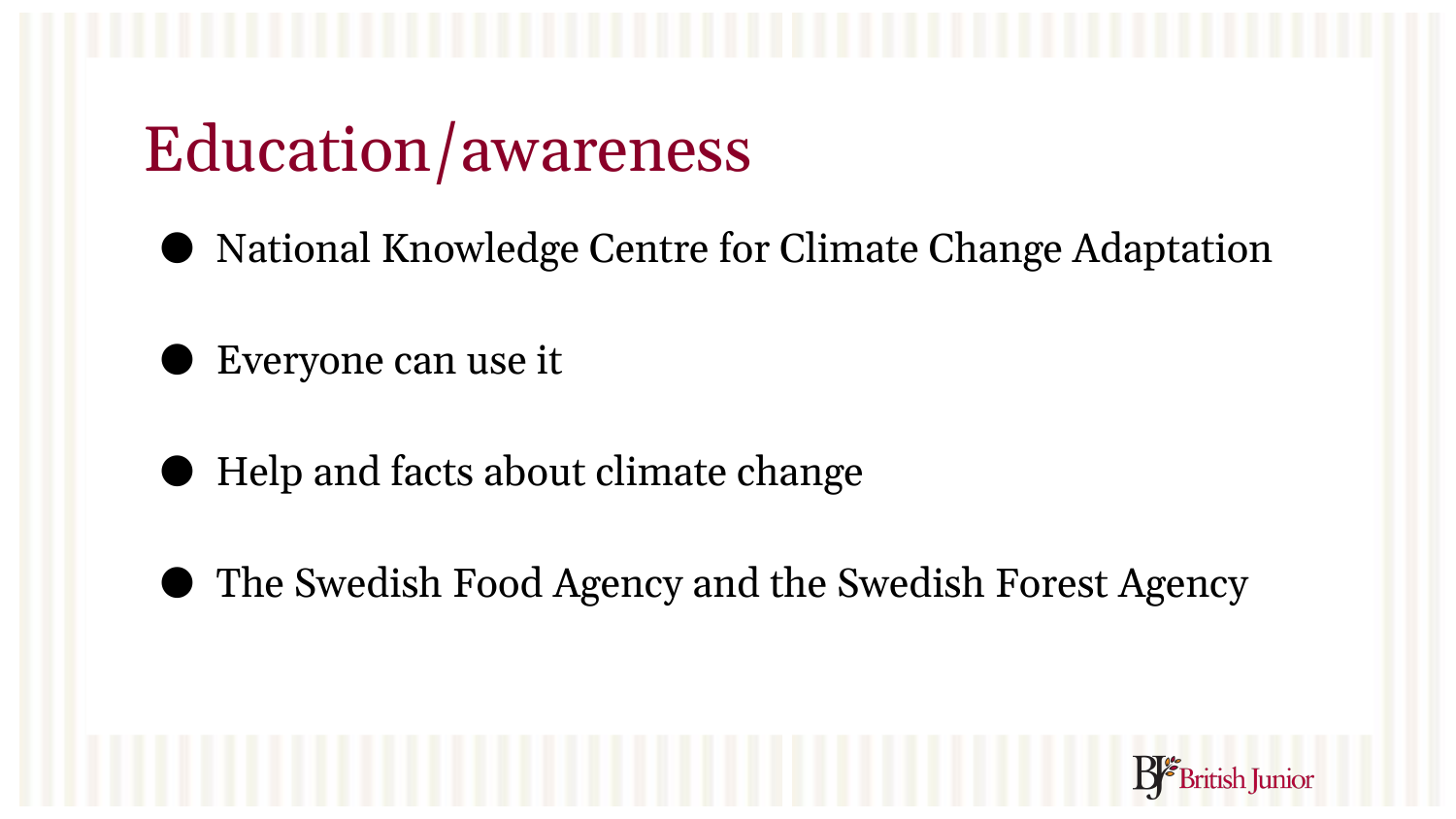

Education/awareness
# National Knowledge Centre for Climate Change Adaptation

Everyone can use it

Help and facts about climate change

The Swedish Food Agency and the Swedish Forest Agency